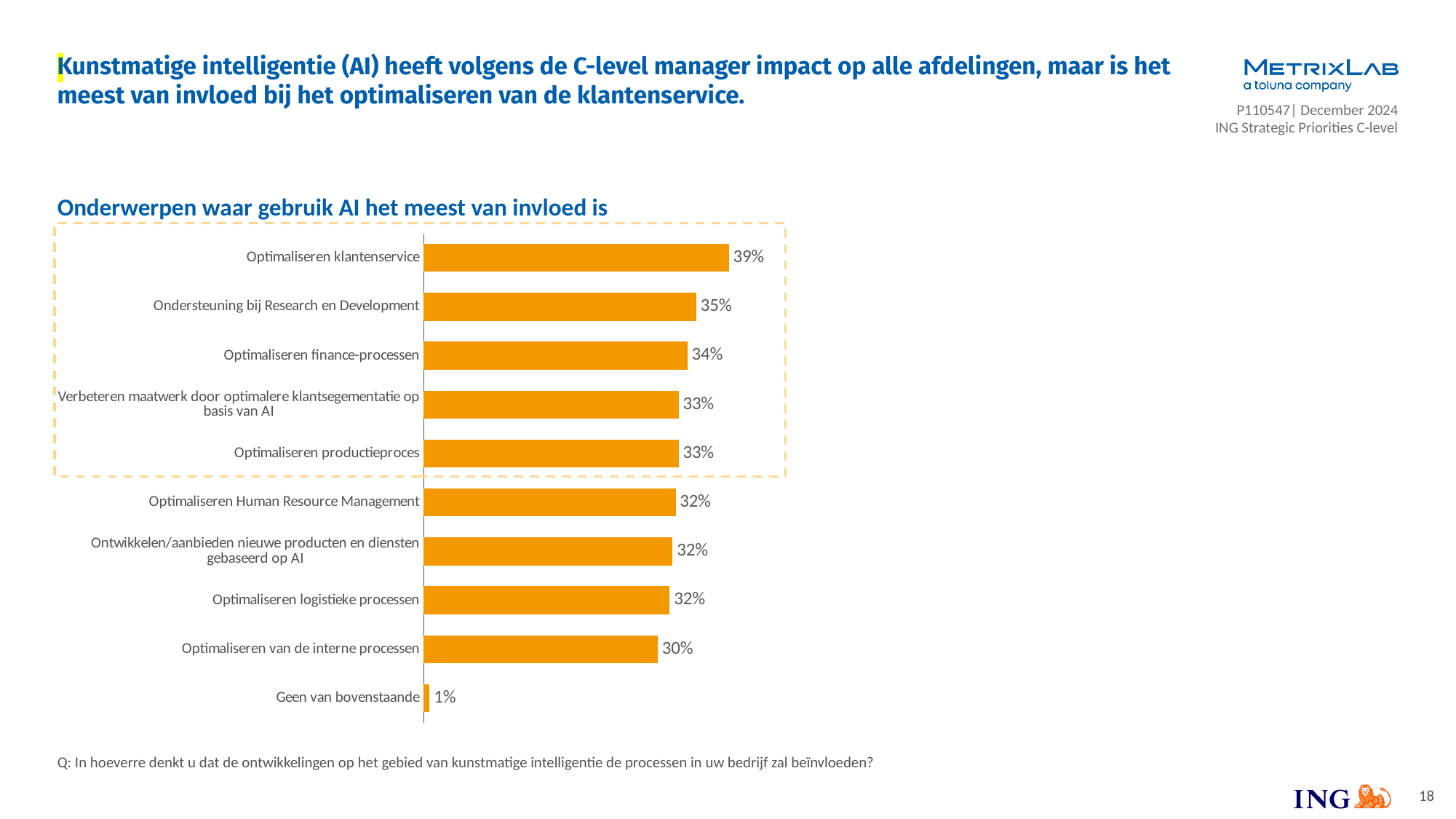

Kunstmatige intelligentie (AI) heeft volgens de C-level manager impact op alle afdelingen, maar is het meest van invloed bij het optimaliseren van de klantenservice.
#
Onderwerpen waar gebruik AI het meest van invloed is

### Chart

| Category | 2024 |
|---|---|
| Optimaliseren klantenservice | 0.3916349809885931 |
| Ondersteuning bij Research en Development | 0.34980988593155893 |
| Optimaliseren finance-processen | 0.33840304182509506 |
| Verbeteren maatwerk door optimalere klantsegementatie op basis van AI | 0.3269961977186312 |
| Optimaliseren productieproces | 0.3269961977186312 |
| Optimaliseren Human Resource Management | 0.3231939163498099 |
| Ontwikkelen/aanbieden nieuwe producten en diensten gebaseerd op AI | 0.3193916349809886 |
| Optimaliseren logistieke processen | 0.3155893536121673 |
| Optimaliseren van de interne processen | 0.30038022813688214 |
| Geen van bovenstaande | 0.007604562737642585 |
Q: In hoeverre denkt u dat de ontwikkelingen op het gebied van kunstmatige intelligentie de processen in uw bedrijf zal beïnvloeden?
18